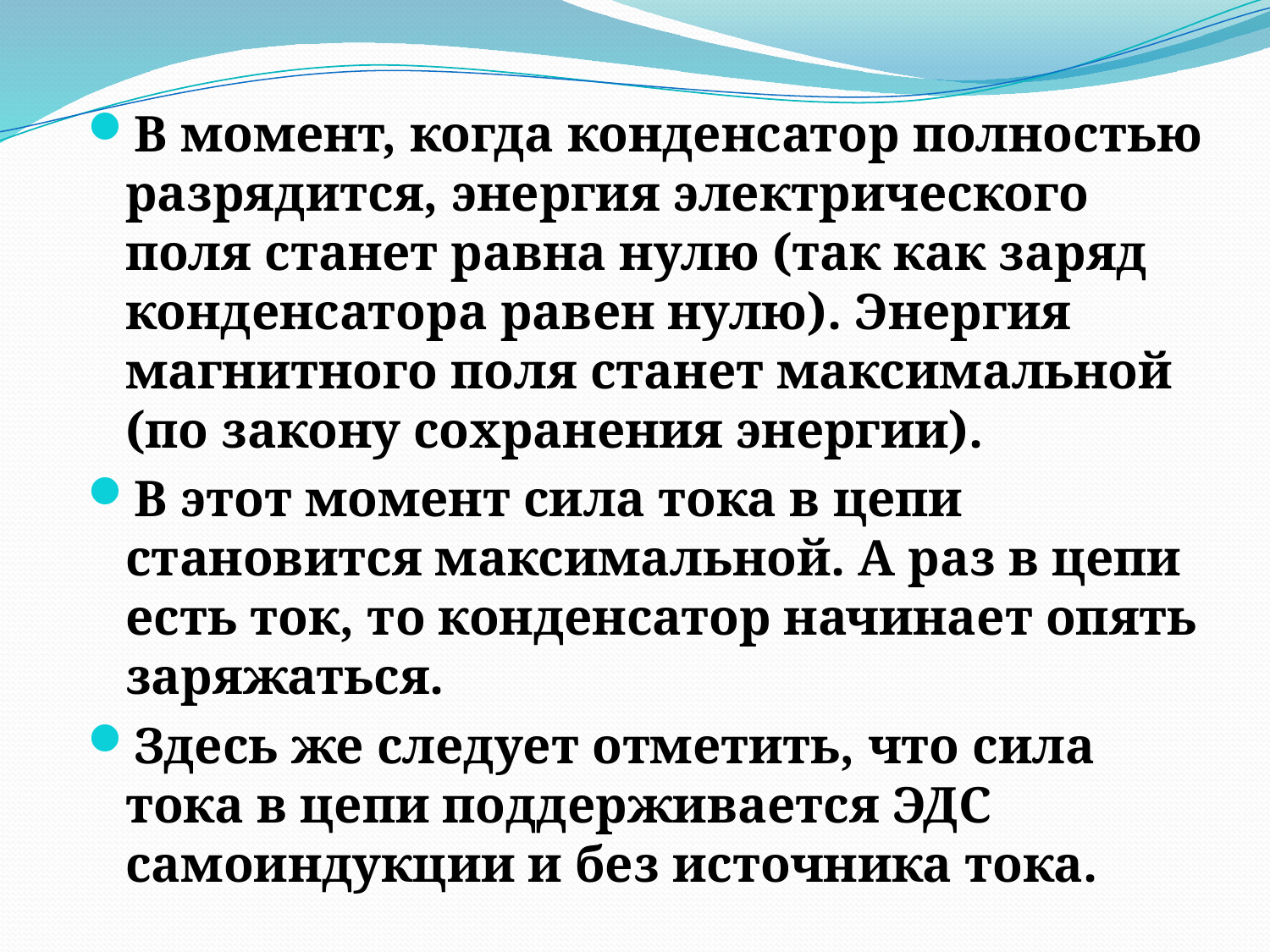

В момент, когда конденсатор полностью разрядится, энергия электрического поля станет равна нулю (так как заряд конденсатора равен нулю). Энергия магнитного поля станет максимальной (по закону сохранения энергии).
В этот момент сила тока в цепи становится максимальной. А раз в цепи есть ток, то конденсатор начинает опять заряжаться.
Здесь же следует отметить, что сила тока в цепи поддерживается ЭДС самоиндукции и без источника тока.